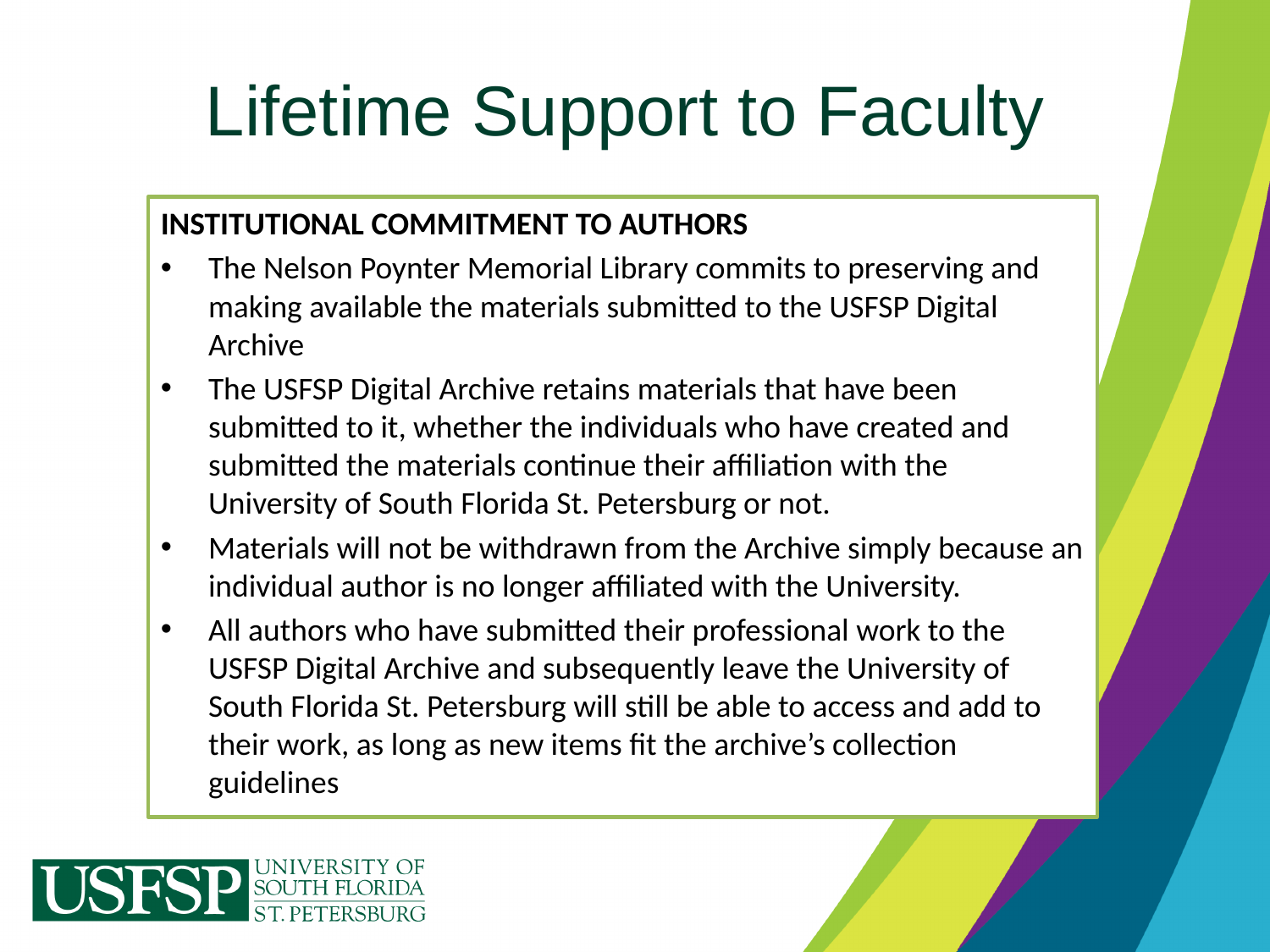

# Lifetime Support to Faculty
INSTITUTIONAL COMMITMENT TO AUTHORS
The Nelson Poynter Memorial Library commits to preserving and making available the materials submitted to the USFSP Digital Archive
The USFSP Digital Archive retains materials that have been submitted to it, whether the individuals who have created and submitted the materials continue their affiliation with the University of South Florida St. Petersburg or not.
Materials will not be withdrawn from the Archive simply because an individual author is no longer affiliated with the University.
All authors who have submitted their professional work to the USFSP Digital Archive and subsequently leave the University of South Florida St. Petersburg will still be able to access and add to their work, as long as new items fit the archive’s collection guidelines